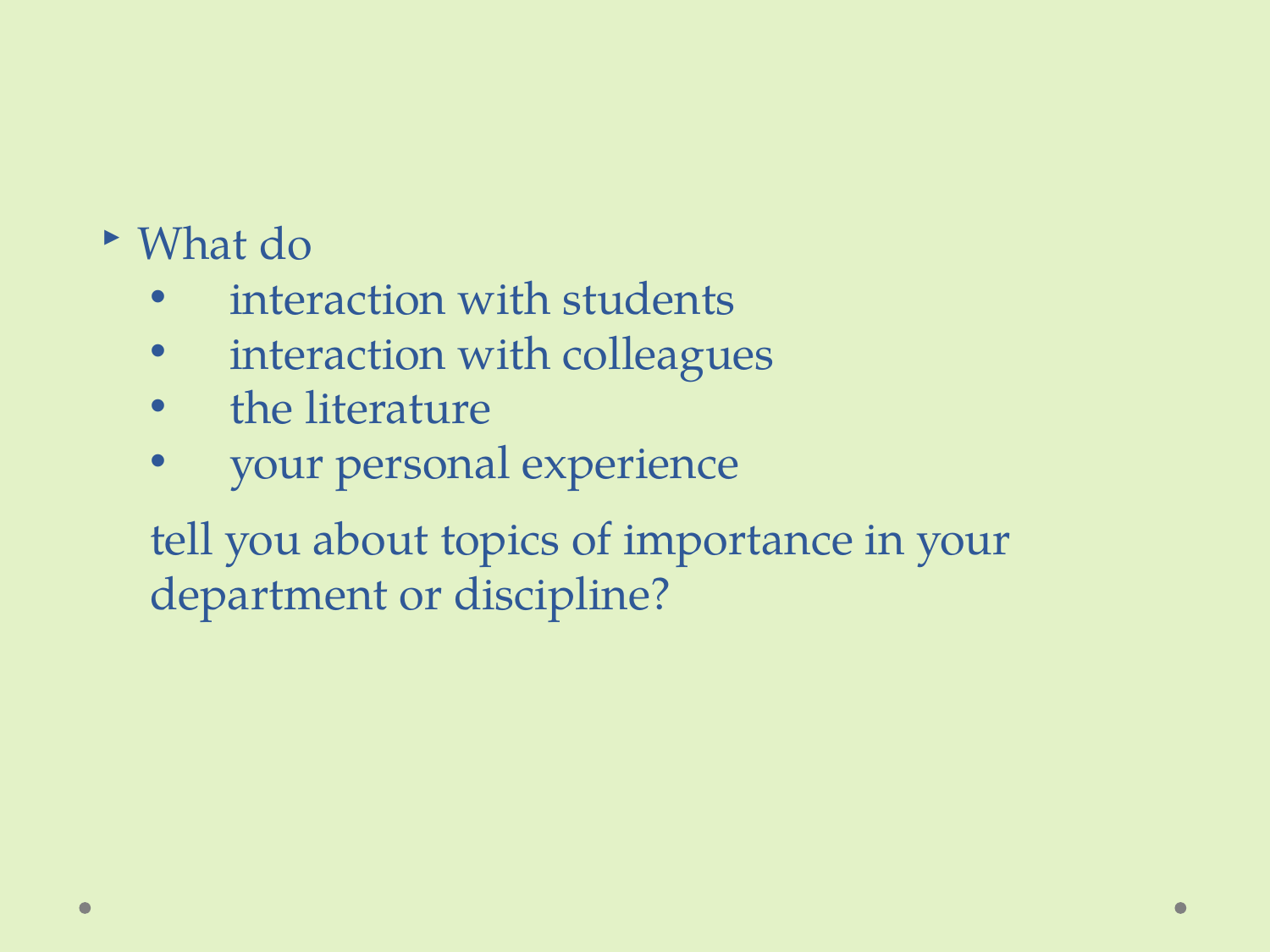

What do
interaction with students
interaction with colleagues
the literature
your personal experience
tell you about topics of importance in your department or discipline?